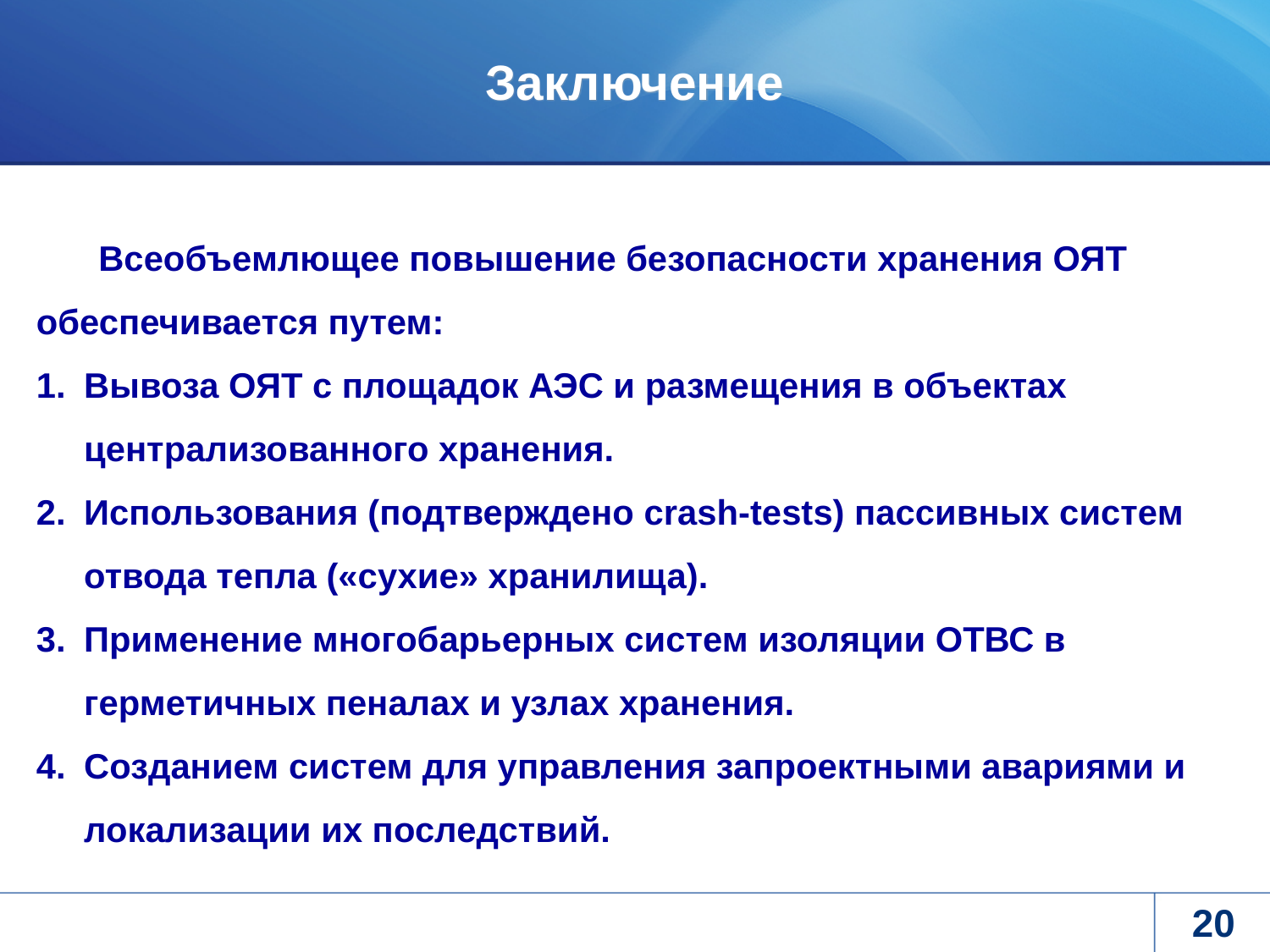

# Заключение
Всеобъемлющее повышение безопасности хранения ОЯТ обеспечивается путем:
Вывоза ОЯТ с площадок АЭС и размещения в объектах централизованного хранения.
Использования (подтверждено crash-tests) пассивных систем отвода тепла («сухие» хранилища).
Применение многобарьерных систем изоляции ОТВС в герметичных пеналах и узлах хранения.
Созданием систем для управления запроектными авариями и локализации их последствий.
20